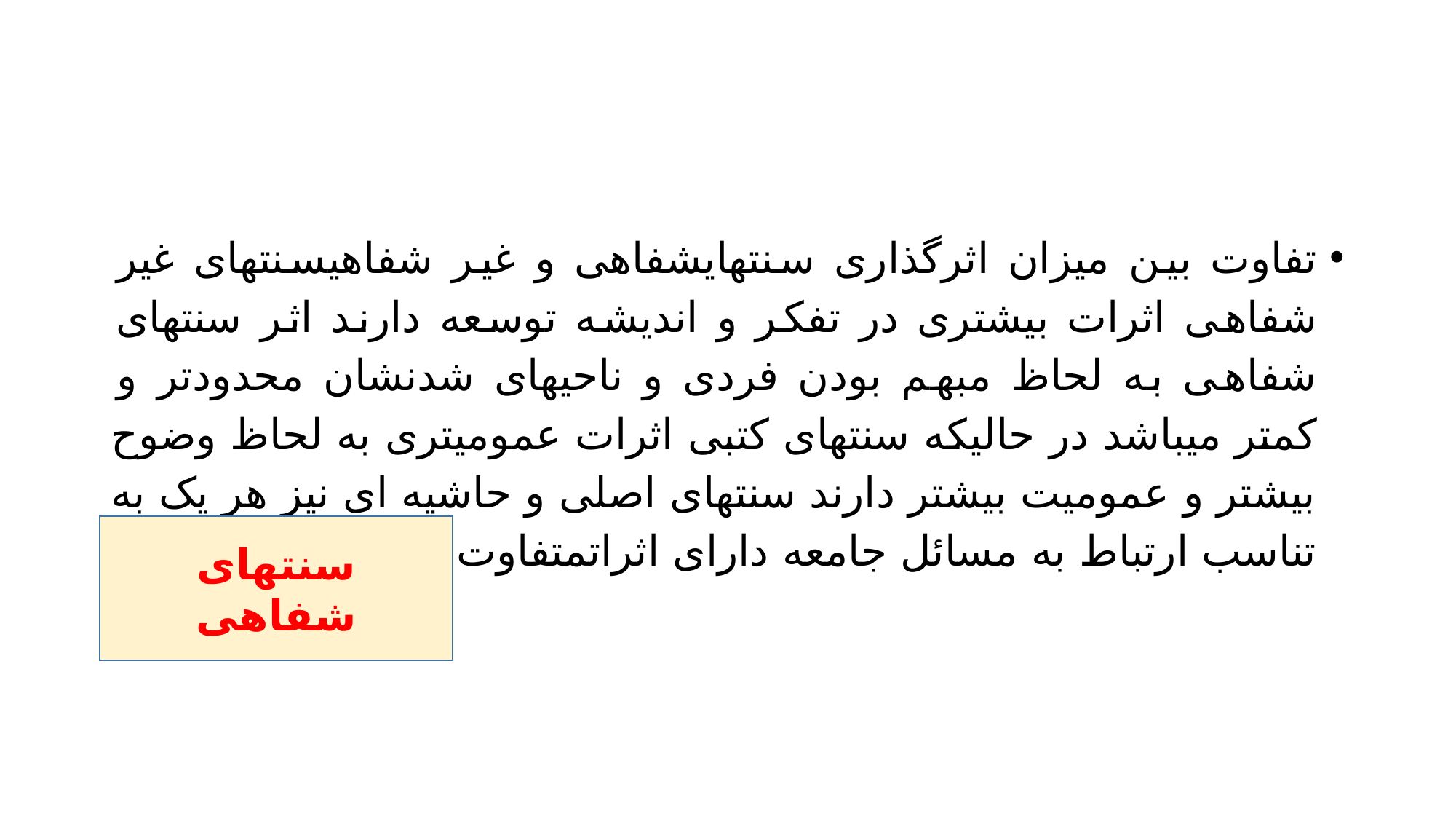

#
تفاوت بین میزان اثرگذاری سنتهایشفاهی و غیر شفاهیسنتهای غیر شفاهی اثرات بیشتری در تفکر و اندیشه توسعه دارند اثر سنتهای شفاهی به لحاظ مبهم بودن فردی و ناحیهای شدنشان محدودتر و کمتر میباشد در حالیکه سنتهای کتبی اثرات عمومیتری به لحاظ وضوح بیشتر و عمومیت بیشتر دارند سنتهای اصلی و حاشیه ای نیز هر یک به تناسب ارتباط به مسائل جامعه دارای اثراتمتفاوت هستند.

سنتهای شفاهی